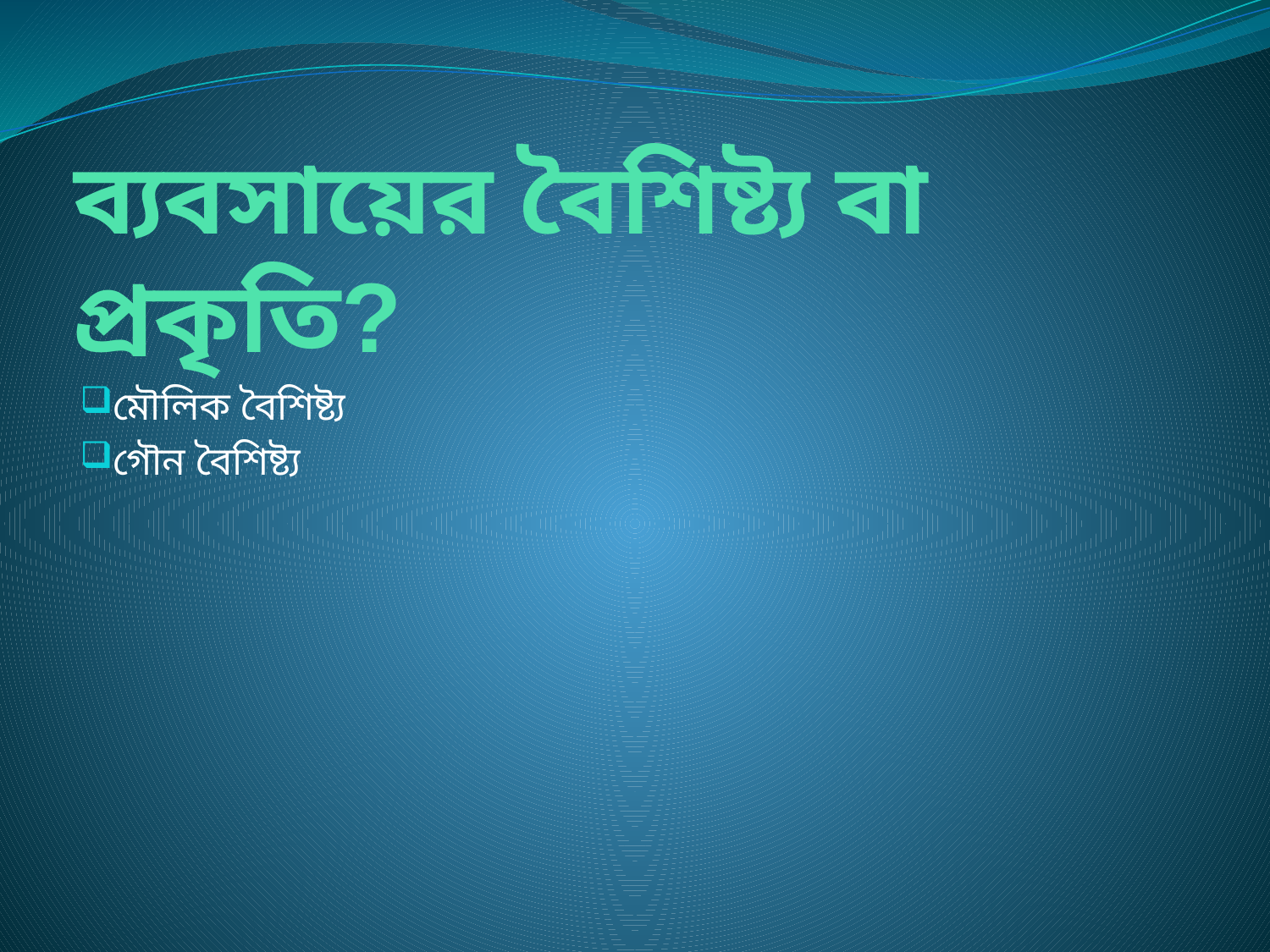

# ব্যবসায়ের বৈশিষ্ট্য বা প্রকৃতি?
মৌলিক বৈশিষ্ট্য
গৌন বৈশিষ্ট্য